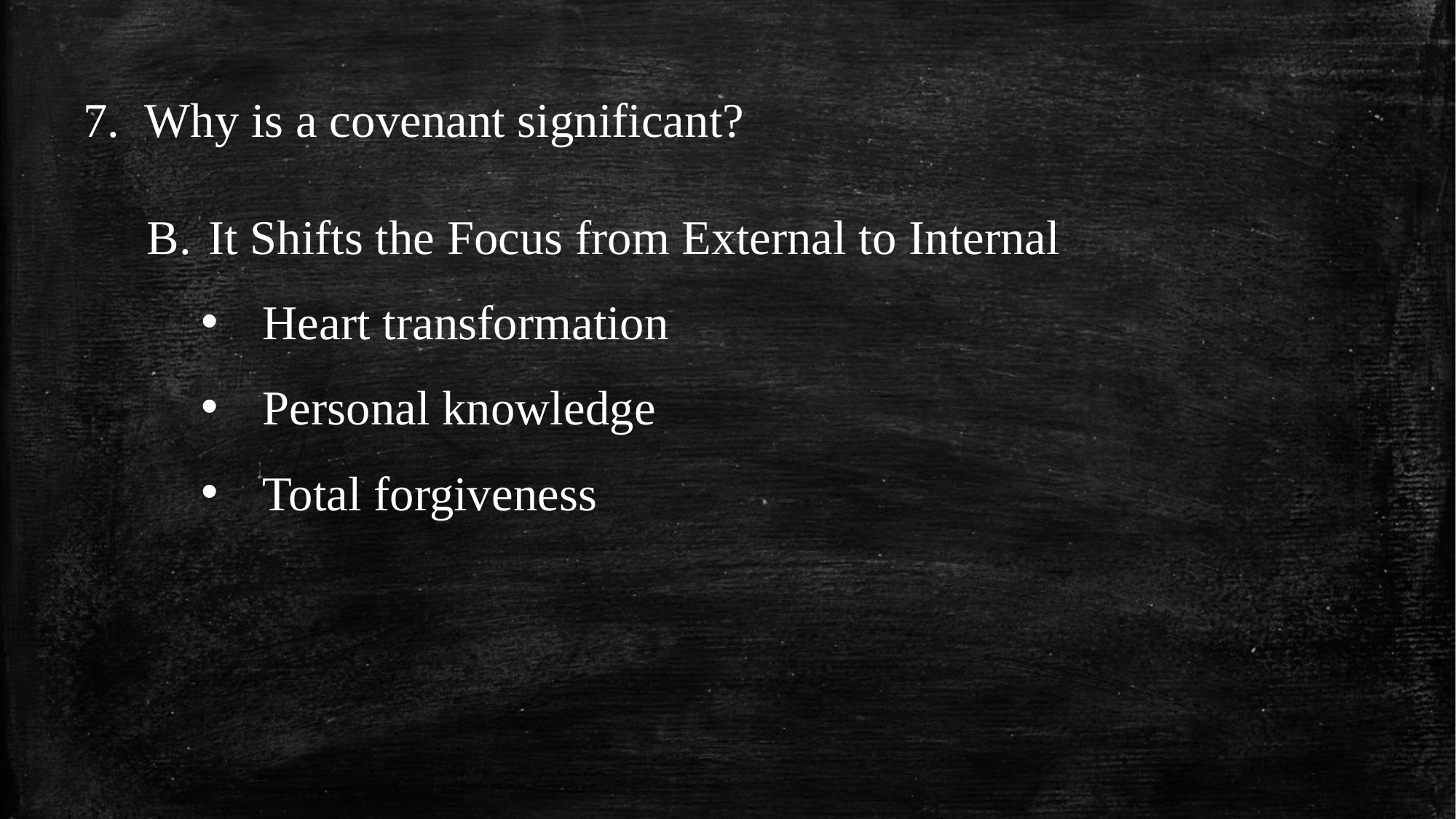

Why is a covenant significant?
It Shifts the Focus from External to Internal
Heart transformation
Personal knowledge
Total forgiveness